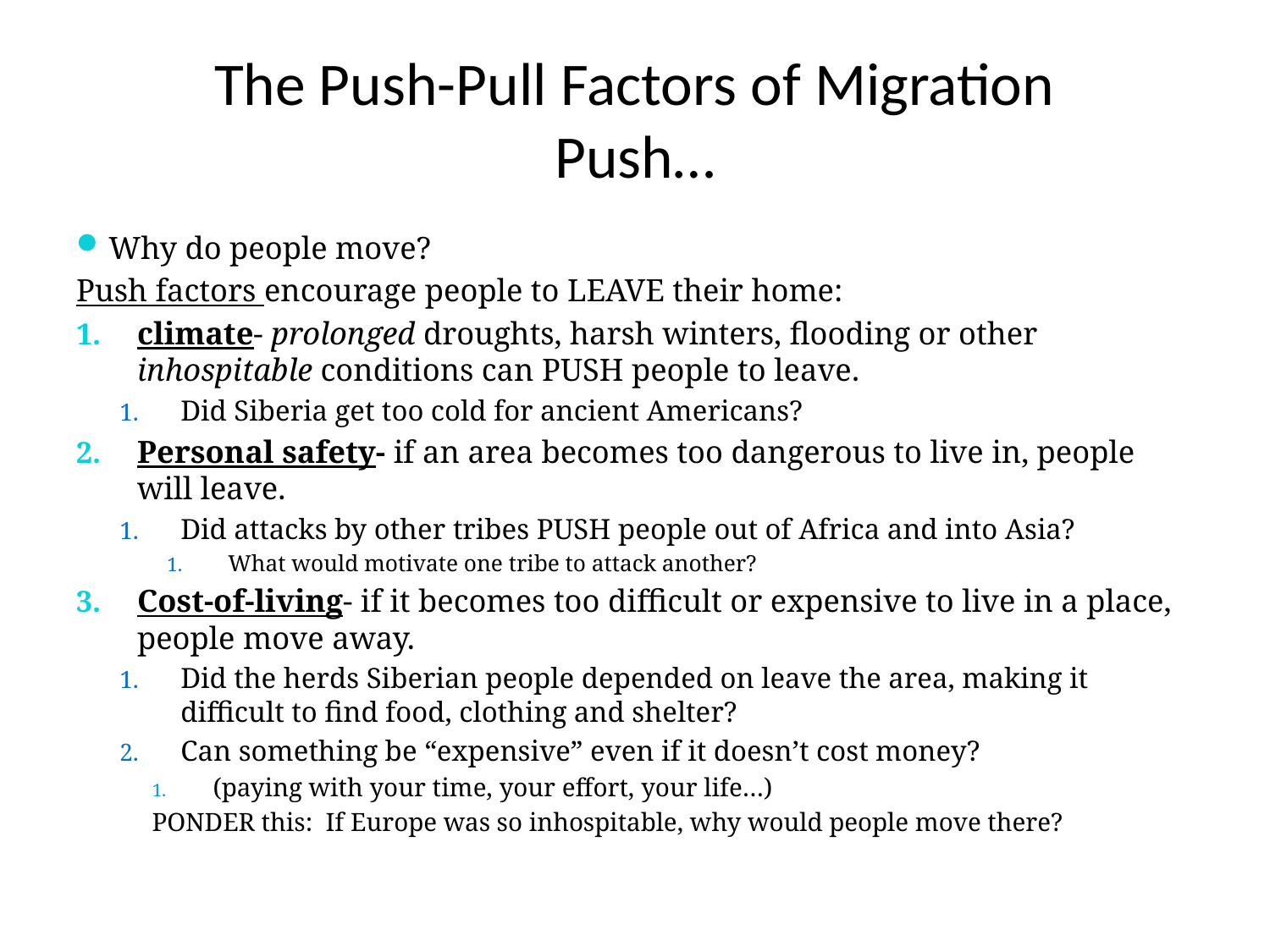

# The Push-Pull Factors of Migration Push…
Why do people move?
Push factors encourage people to LEAVE their home:
climate- prolonged droughts, harsh winters, flooding or other inhospitable conditions can PUSH people to leave.
Did Siberia get too cold for ancient Americans?
Personal safety- if an area becomes too dangerous to live in, people will leave.
Did attacks by other tribes PUSH people out of Africa and into Asia?
What would motivate one tribe to attack another?
Cost-of-living- if it becomes too difficult or expensive to live in a place, people move away.
Did the herds Siberian people depended on leave the area, making it difficult to find food, clothing and shelter?
Can something be “expensive” even if it doesn’t cost money?
(paying with your time, your effort, your life…)
PONDER this:  If Europe was so inhospitable, why would people move there?